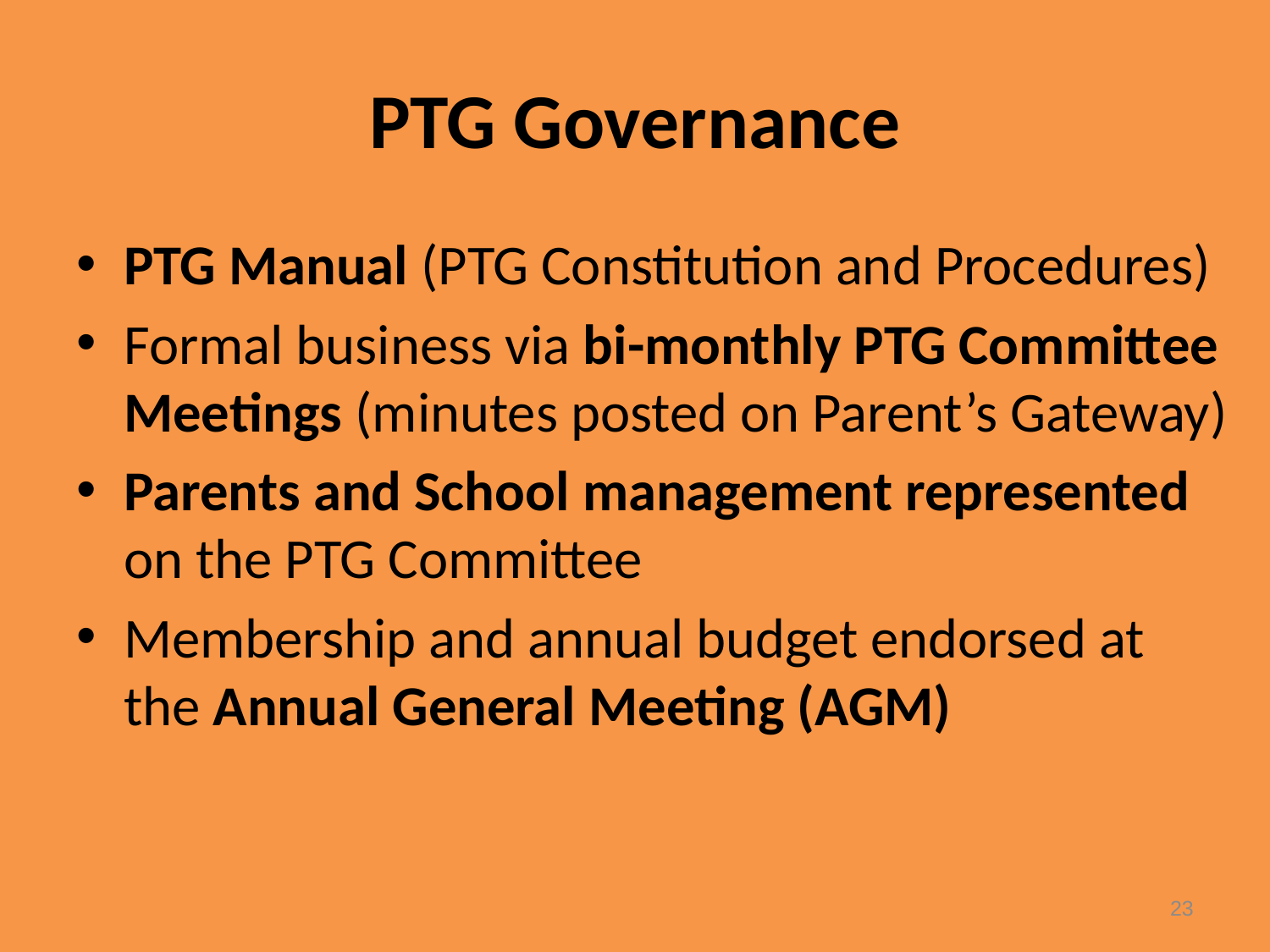

# PTG Governance
PTG Manual (PTG Constitution and Procedures)
Formal business via bi-monthly PTG Committee Meetings (minutes posted on Parent’s Gateway)
Parents and School management represented on the PTG Committee
Membership and annual budget endorsed at the Annual General Meeting (AGM)

23